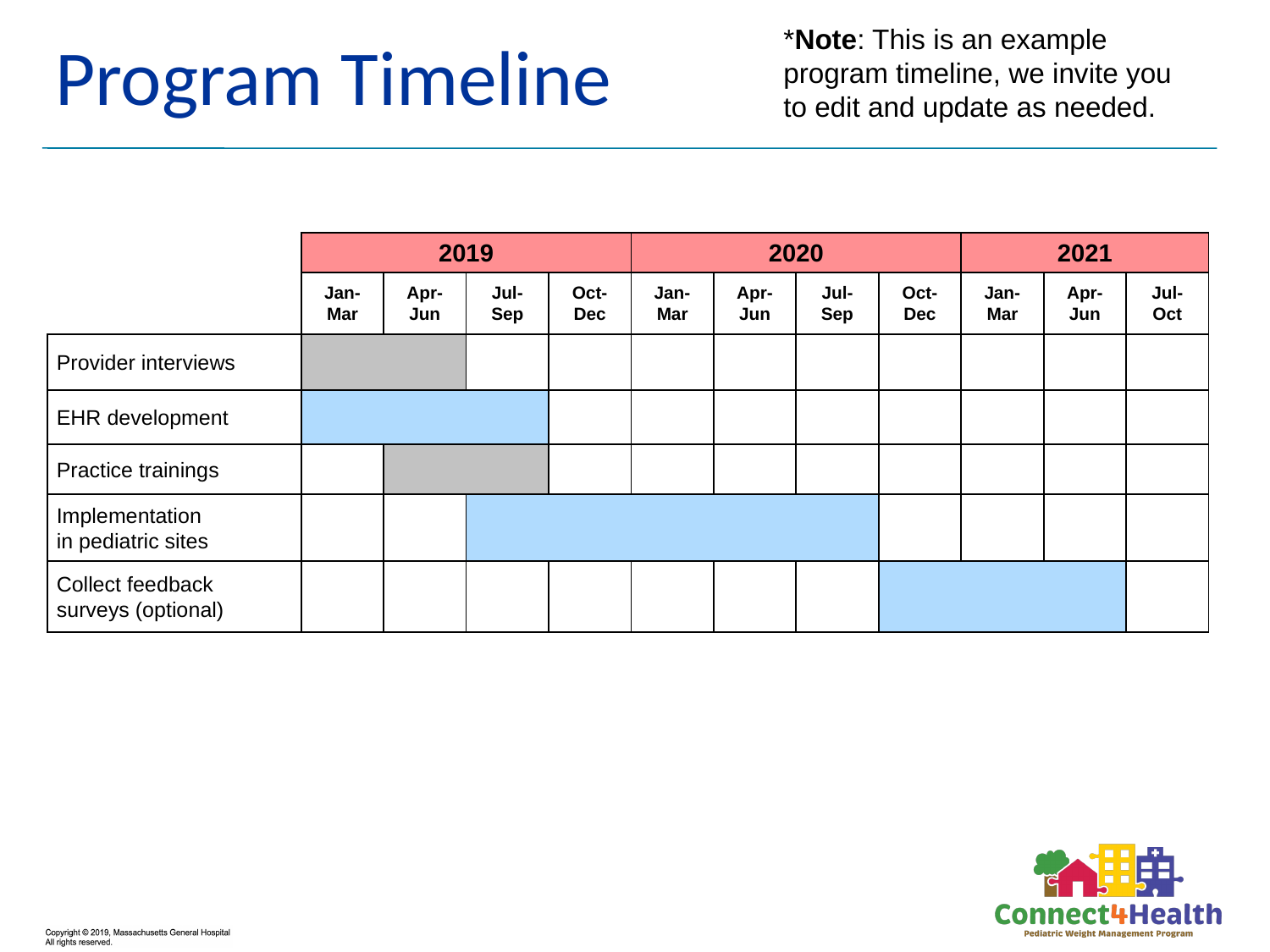

# Program Timeline
*Note: This is an example program timeline, we invite you to edit and update as needed.
|  | 2019 |  |  |  | 2020 |  |  |  | 2021 |  |  |
| --- | --- | --- | --- | --- | --- | --- | --- | --- | --- | --- | --- |
|  | Jan- Mar | Apr- Jun | Jul- Sep | Oct- Dec | Jan- Mar | Apr- Jun | Jul- Sep | Oct- Dec | Jan- Mar | Apr- Jun | Jul- Oct |
| Provider interviews |  |  |  |  |  |  |  |  |  |  |  |
| EHR development |  |  |  |  |  |  |  |  |  |  |  |
| Practice trainings |  |  |  |  |  |  |  |  |  |  |  |
| Implementation in pediatric sites |  |  |  |  |  |  |  |  |  |  |  |
| Collect feedback surveys (optional) |  |  |  |  |  |  |  |  |  |  |  |